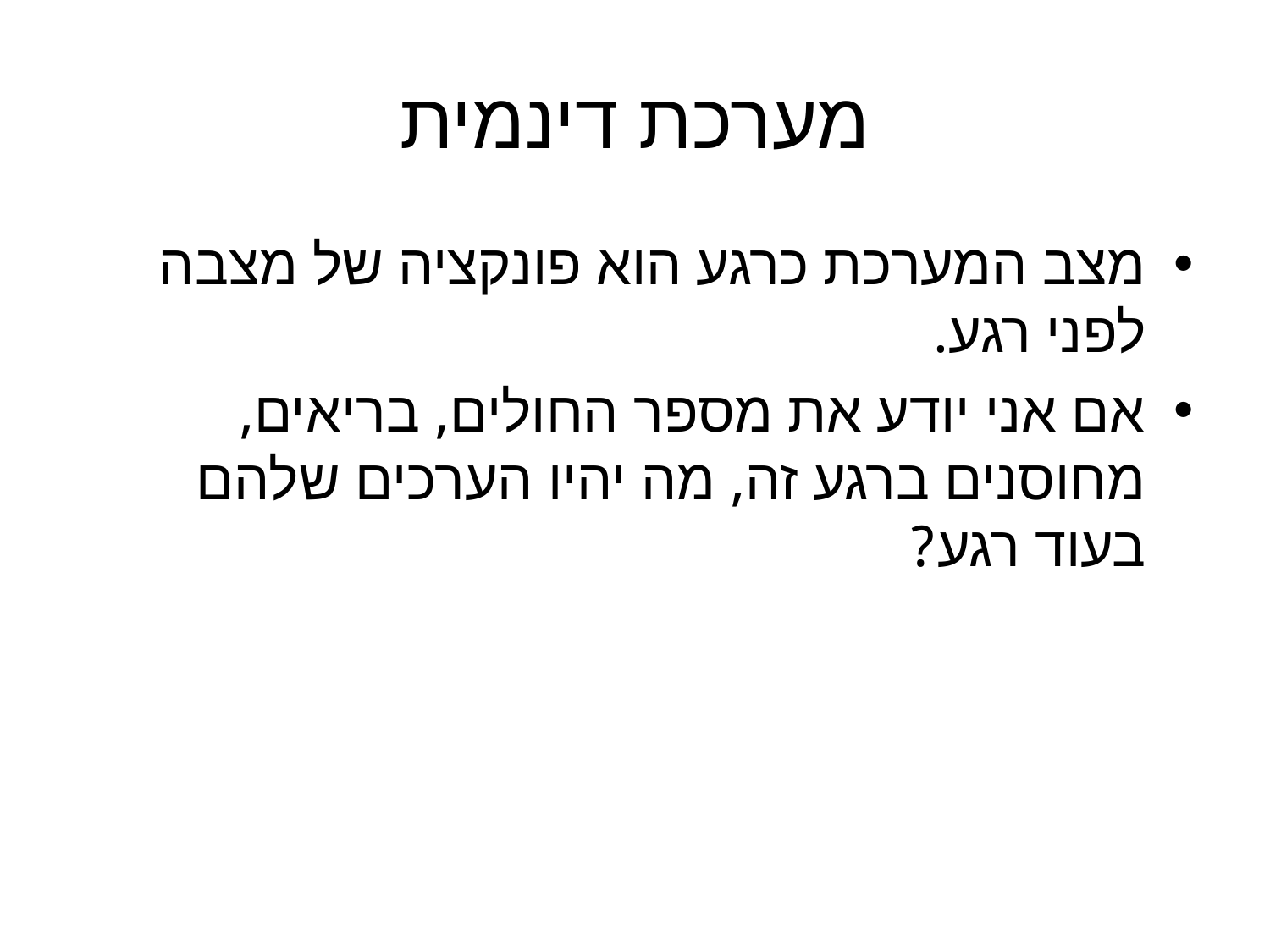

# מערכת דינמית
מצב המערכת כרגע הוא פונקציה של מצבה לפני רגע.
אם אני יודע את מספר החולים, בריאים, מחוסנים ברגע זה, מה יהיו הערכים שלהם בעוד רגע?